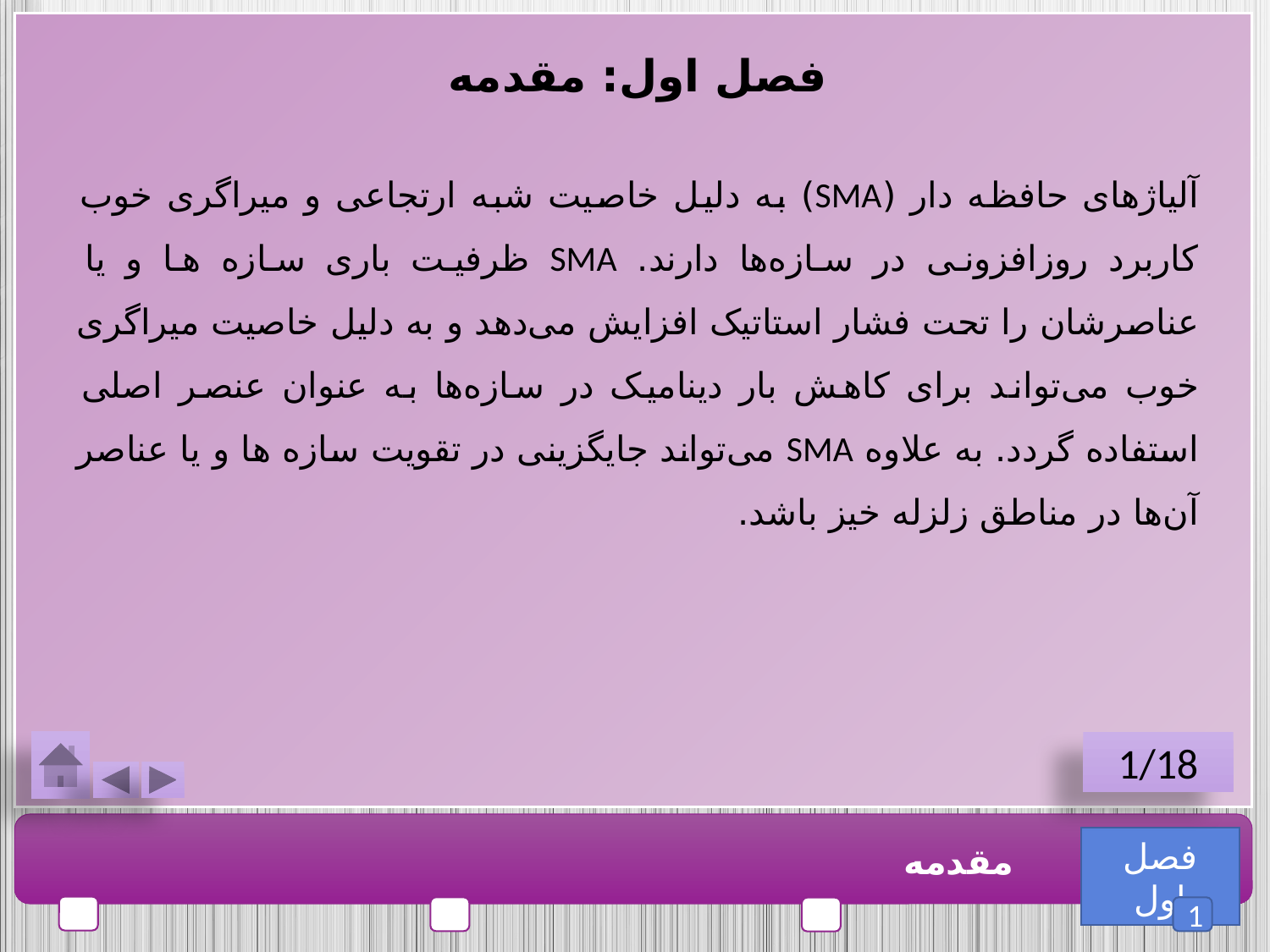

فصل اول: مقدمه

آلیاژهای حافظه دار (SMA) به دلیل خاصیت شبه ارتجاعی و میراگری خوب کاربرد روزافزونی در سازه‌ها دارند. SMA ظرفیت باری سازه ها و یا عناصرشان را تحت فشار استاتیک افزایش می‌دهد و به دلیل خاصیت میراگری خوب می‌تواند برای کاهش بار دینامیک در سازه‌ها به عنوان عنصر اصلی استفاده گردد. به علاوه SMA می‌تواند جایگزینی در تقویت سازه ها و یا عناصر آن‌ها در مناطق زلزله خیز باشد.

1/18

فصل اول
مقدمه

1